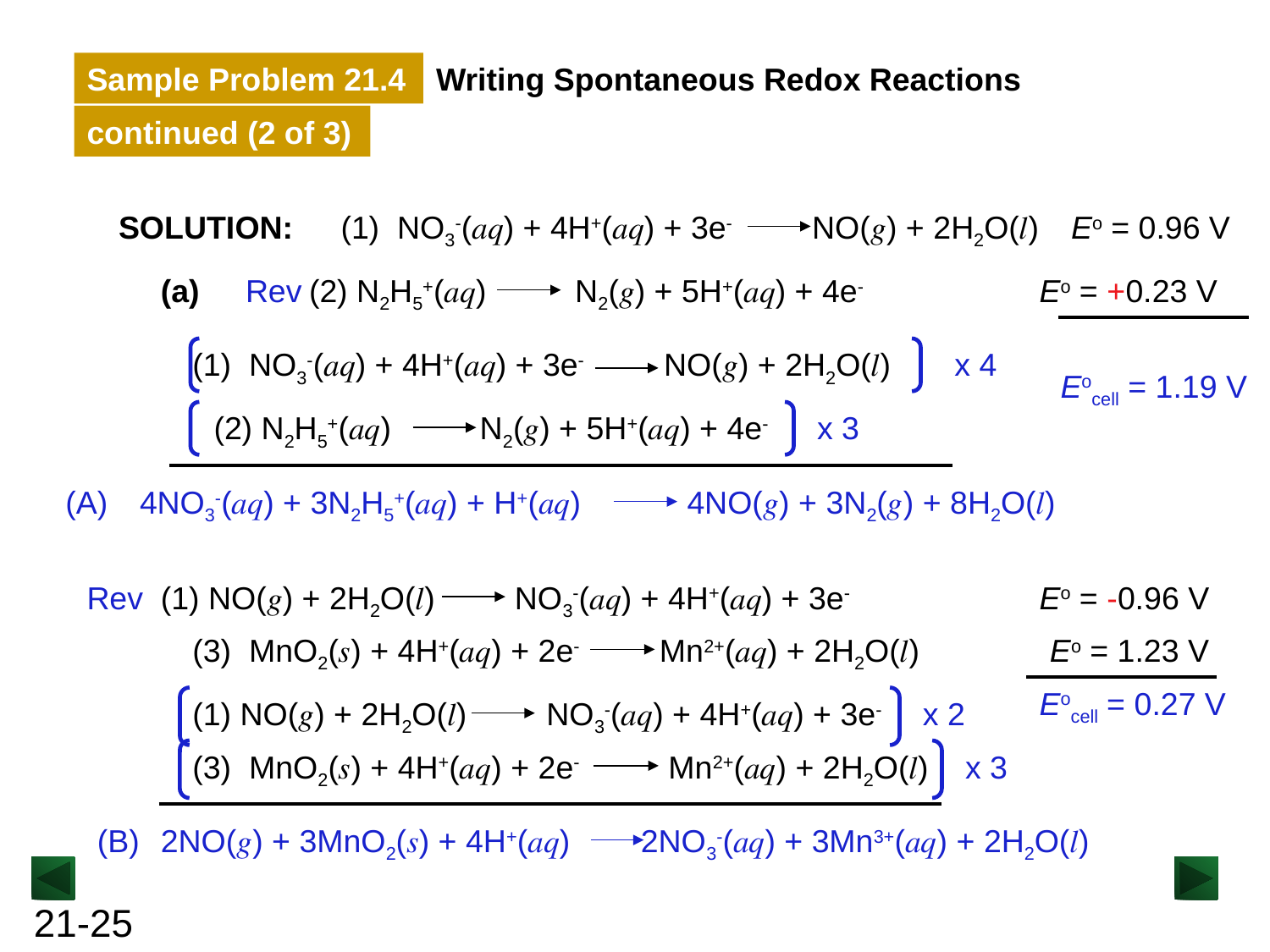

Sample Problem 21.4
Writing Spontaneous Redox Reactions
continued (2 of 3)
SOLUTION:
(1)  NO3-(aq) + 4H+(aq) + 3e-         NO(g) + 2H2O(l)
Eo = 0.96 V
(a)
Rev
(2) N2H5+(aq)          N2(g) + 5H+(aq) + 4e-
Eo = +0.23 V
(1)  NO3-(aq) + 4H+(aq) + 3e-         NO(g) + 2H2O(l)

x 4
Eocell = 1.19 V

(2) N2H5+(aq)          N2(g) + 5H+(aq) + 4e-
x 3
(A)
4NO3-(aq) + 3N2H5+(aq) + H+(aq)            4NO(g) + 3N2(g) + 8H2O(l)
Rev
(1) NO(g) + 2H2O(l)         NO3-(aq) + 4H+(aq) + 3e-
Eo = -0.96 V
(3)  MnO2(s) + 4H+(aq) + 2e-         Mn2+(aq) + 2H2O(l)
Eo = 1.23 V
Eocell = 0.27 V
(1) NO(g) + 2H2O(l)         NO3-(aq) + 4H+(aq) + 3e-

x 2
(3)  MnO2(s) + 4H+(aq) + 2e-          Mn2+(aq) + 2H2O(l)

x 3
(B)
2NO(g) + 3MnO2(s) + 4H+(aq)        2NO3-(aq) + 3Mn3+(aq) + 2H2O(l)